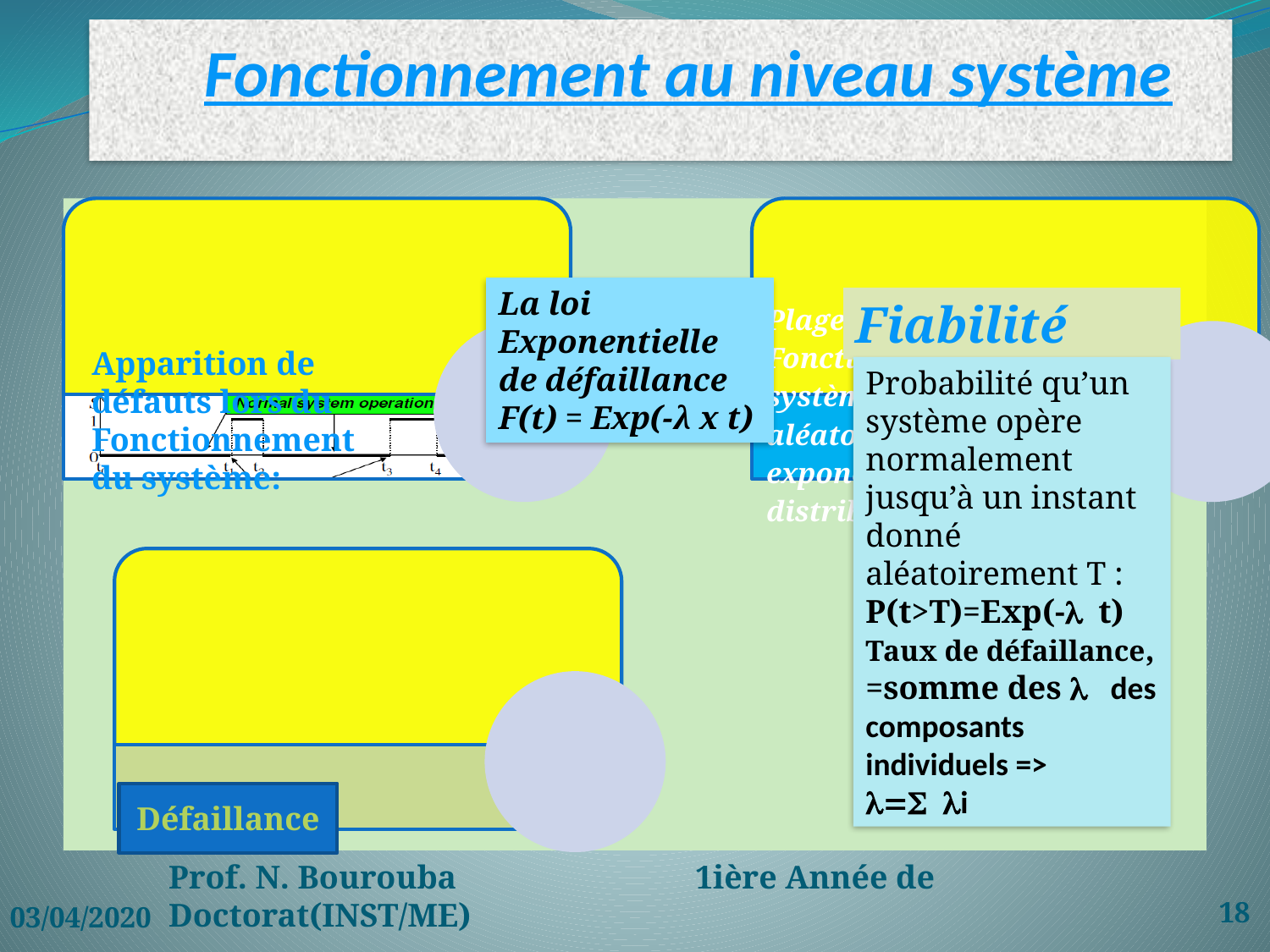

# Fonctionnement au niveau système

La loi  Exponentielle de défaillance F(t) = Exp(-λ x t)
Fiabilité
Apparition de défauts lors du Fonctionnement du système:
Probabilité qu’un système opère
normalement jusqu’à un instant donné aléatoirement T : P(t>T)=Exp(-λ t)
Taux de défaillance,
=somme des λ  des composants individuels =>
λ=Σ λi
Défaillance
03/04/2020
Prof. N. Bourouba                             1ière Année de Doctorat(INST/ME)
18